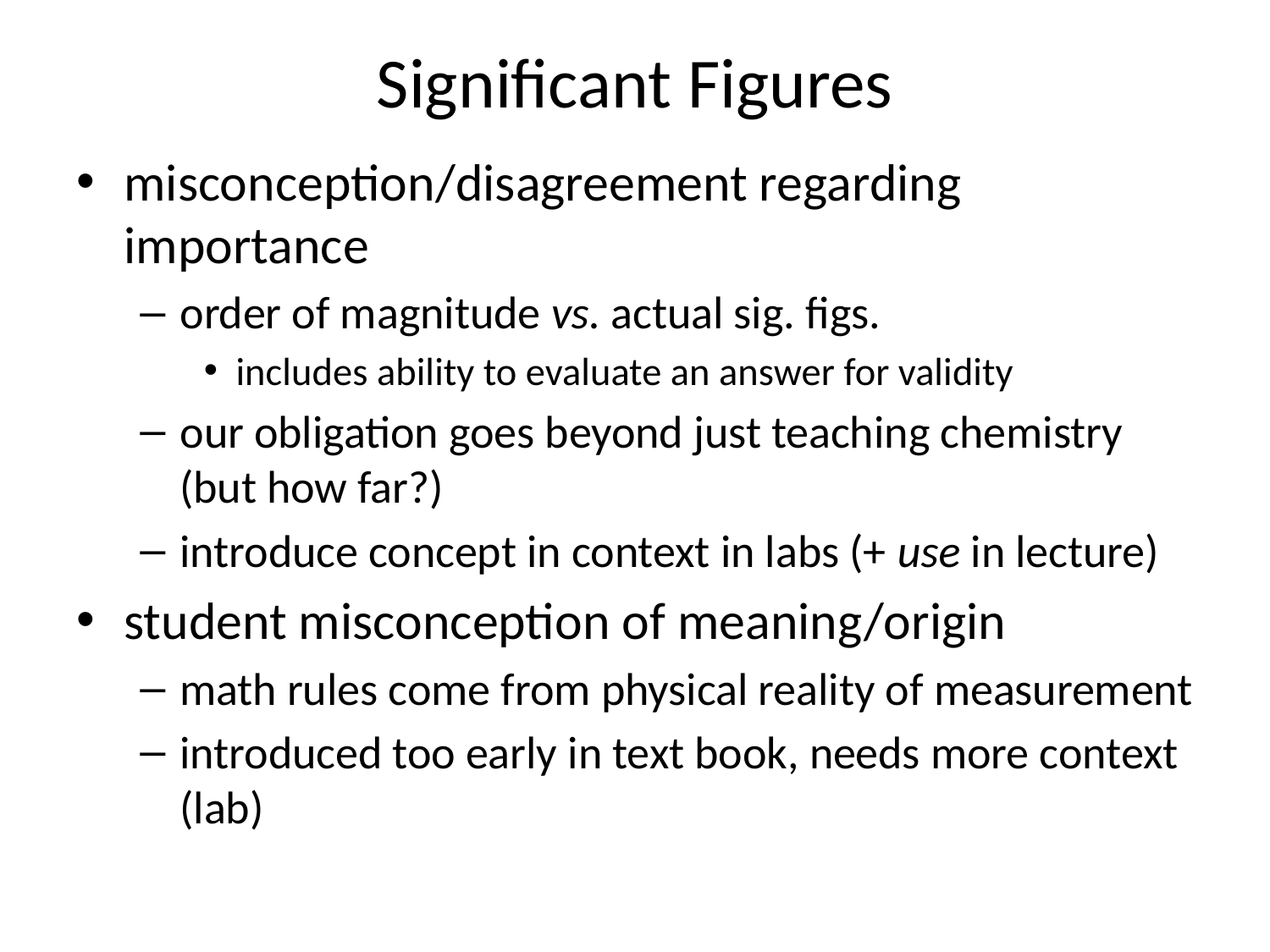

# Significant Figures
misconception/disagreement regarding importance
order of magnitude vs. actual sig. figs.
includes ability to evaluate an answer for validity
our obligation goes beyond just teaching chemistry (but how far?)
introduce concept in context in labs (+ use in lecture)
student misconception of meaning/origin
math rules come from physical reality of measurement
introduced too early in text book, needs more context (lab)